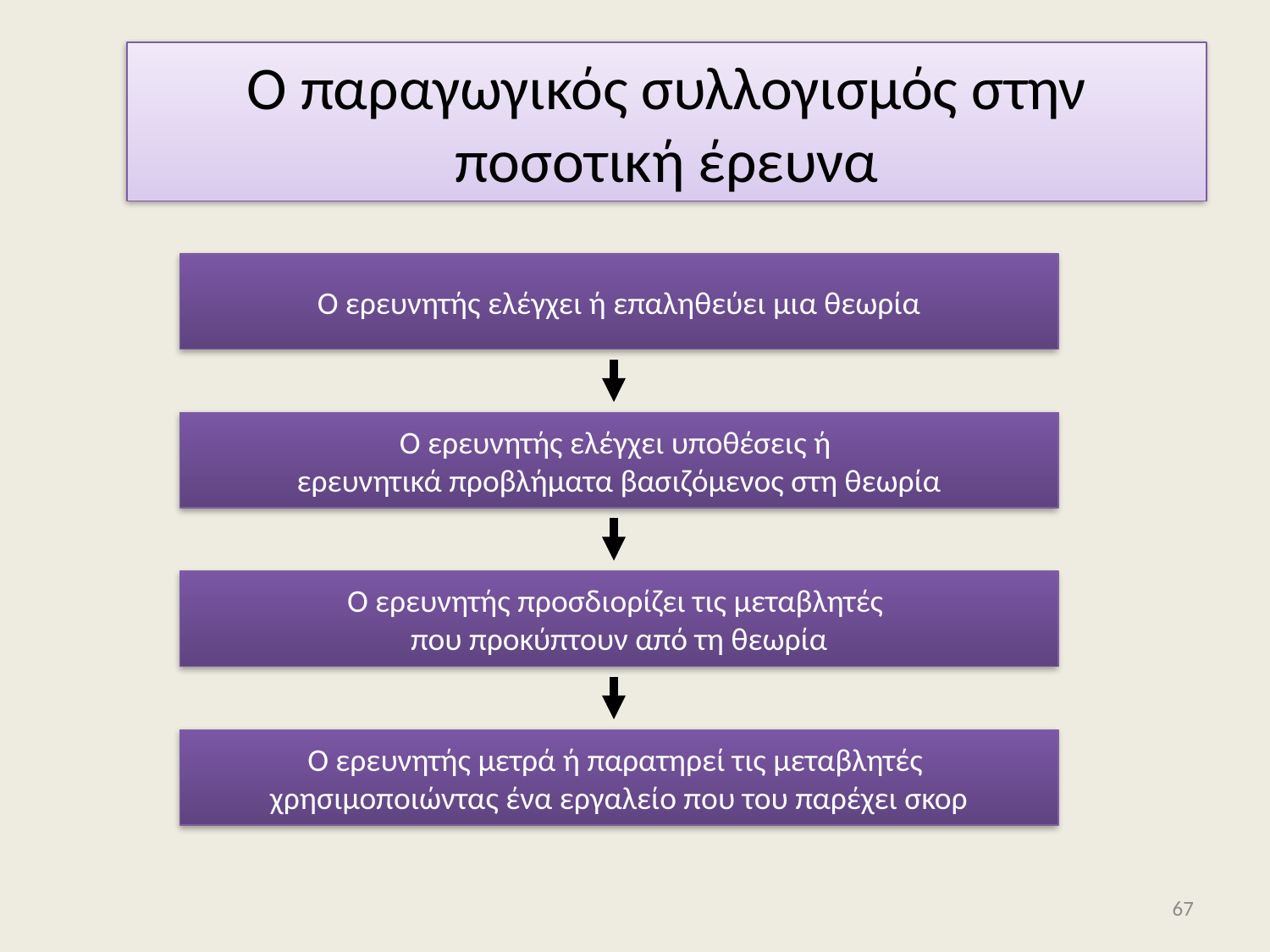

Ο παραγωγικός συλλογισμός στην ποσοτική έρευνα
Ο ερευνητής ελέγχει ή επαληθεύει μια θεωρία

Ο ερευνητής ελέγχει υποθέσεις ή
ερευνητικά προβλήματα βασιζόμενος στη θεωρία

Ο ερευνητής προσδιορίζει τις μεταβλητές
που προκύπτουν από τη θεωρία

Ο ερευνητής μετρά ή παρατηρεί τις μεταβλητές
χρησιμοποιώντας ένα εργαλείο που του παρέχει σκορ
67